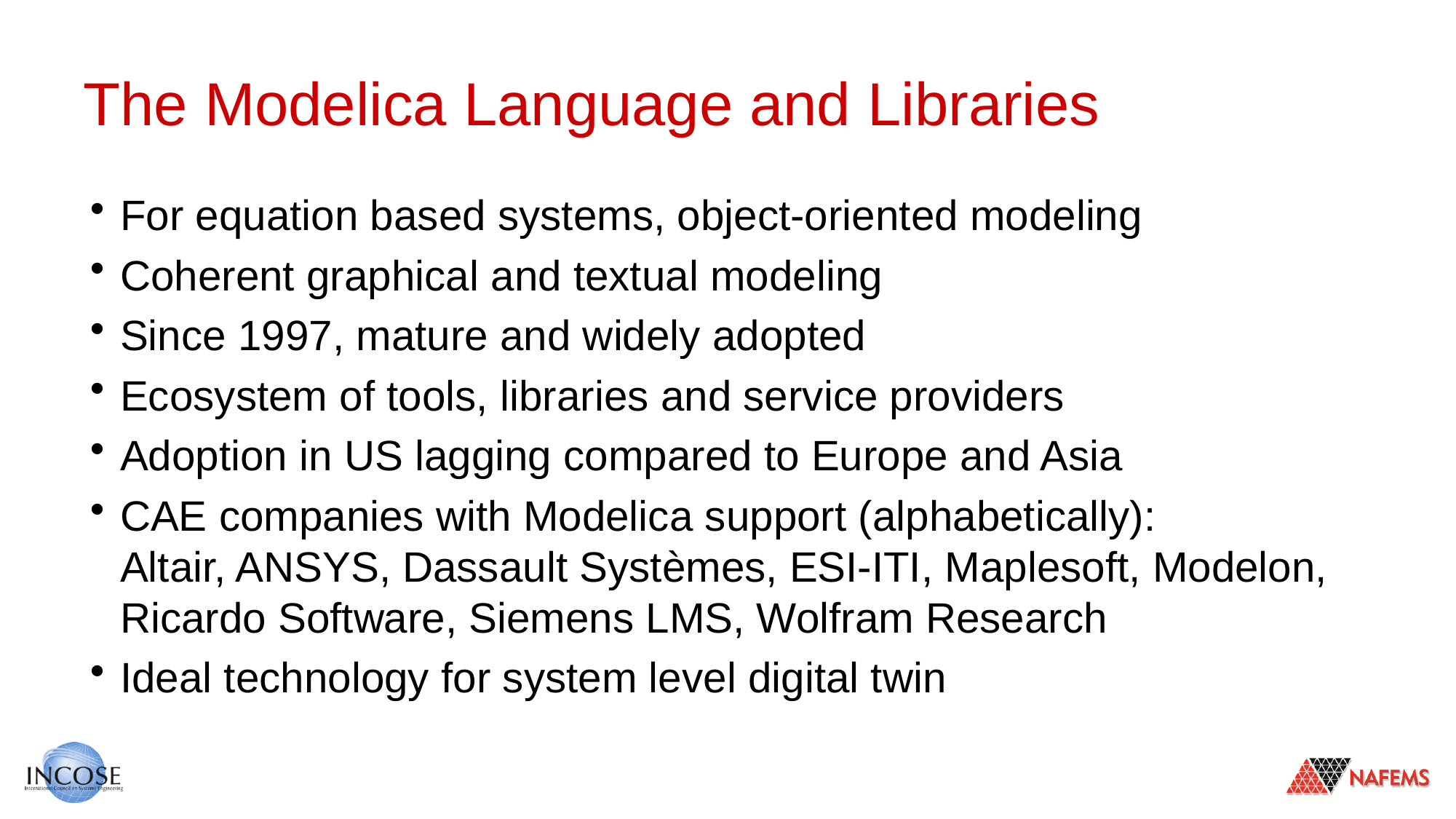

# The Modelica Language and Libraries
For equation based systems, object-oriented modeling
Coherent graphical and textual modeling
Since 1997, mature and widely adopted
Ecosystem of tools, libraries and service providers
Adoption in US lagging compared to Europe and Asia
CAE companies with Modelica support (alphabetically):
Altair, ANSYS, Dassault Systèmes, ESI-ITI, Maplesoft, Modelon, Ricardo Software, Siemens LMS, Wolfram Research
Ideal technology for system level digital twin